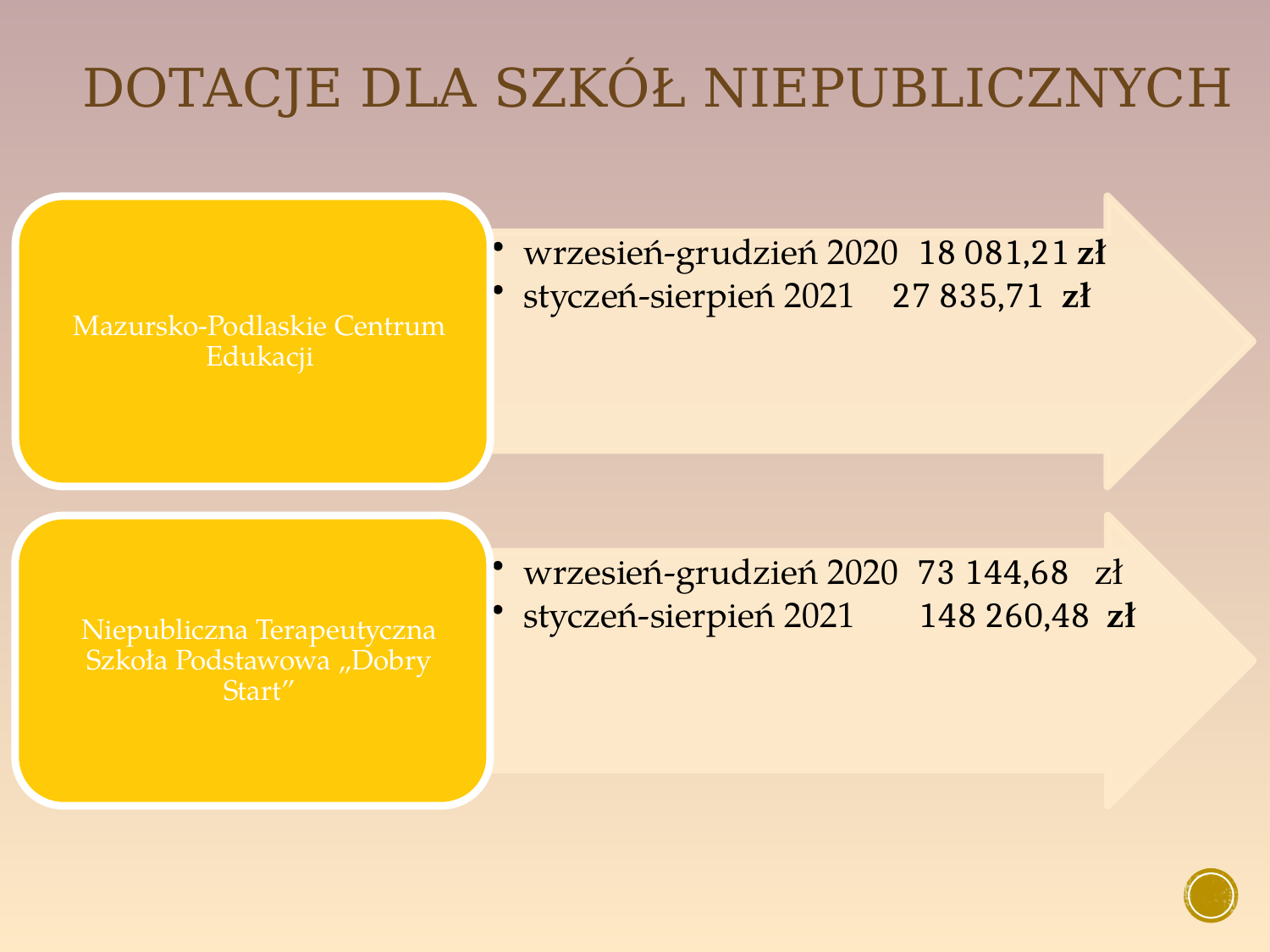

# Dotacje dla szkół niepublicznych
wrzesień-grudzień 2020  18 081,21 zł
styczeń-sierpień 2021    27 835,71  zł
Mazursko-Podlaskie Centrum Edukacji
wrzesień-grudzień 2020  73 144,68   zł
styczeń-sierpień 2021       148 260,48  zł
Niepubliczna Terapeutyczna Szkoła Podstawowa „Dobry Start”